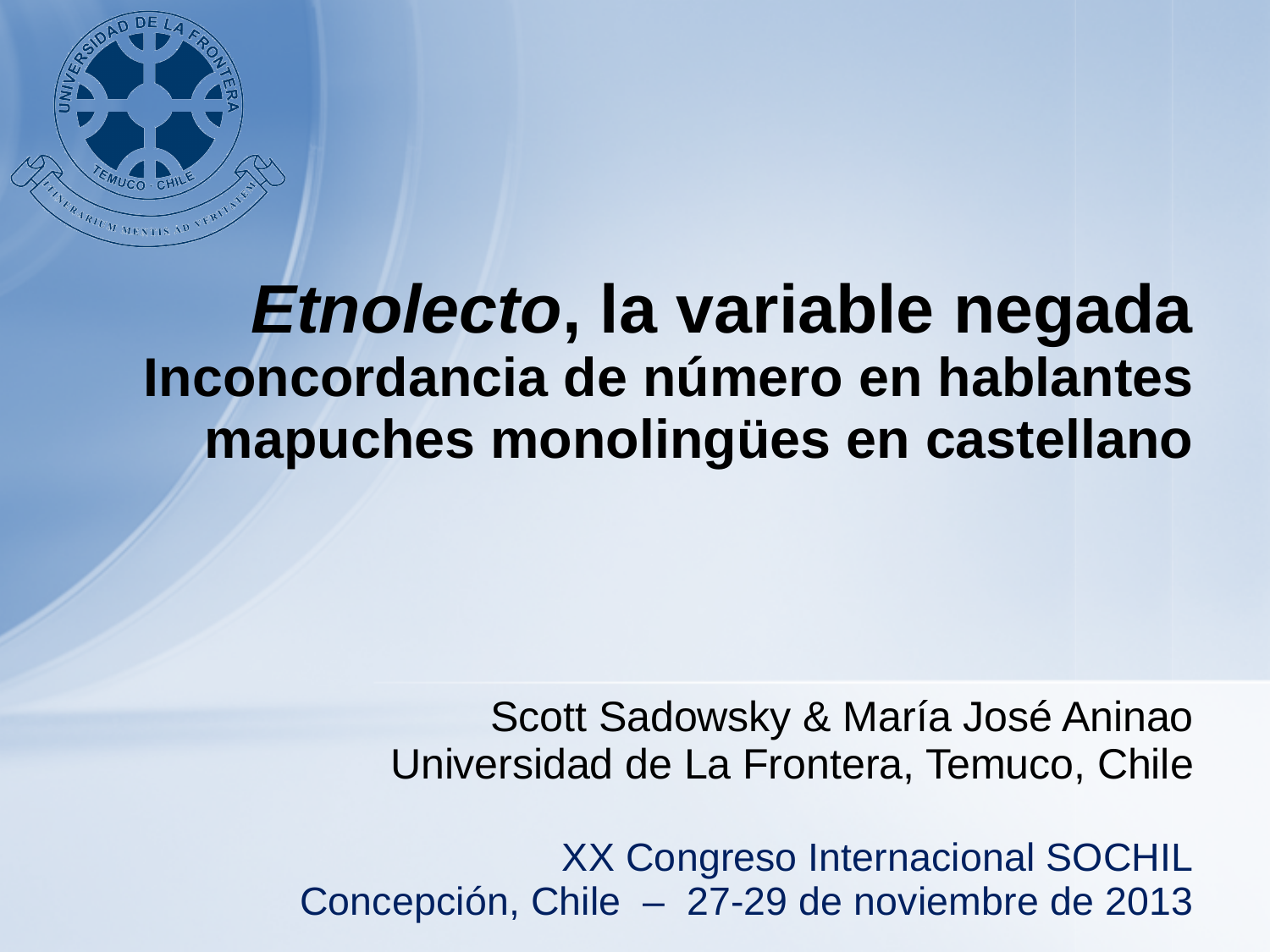

# Etnolecto, la variable negada Inconcordancia de número en hablantes mapuches monolingües en castellano
Scott Sadowsky & María José Aninao
Universidad de La Frontera, Temuco, Chile

XX Congreso Internacional SOCHIL
Concepción, Chile  –  27-29 de noviembre de 2013